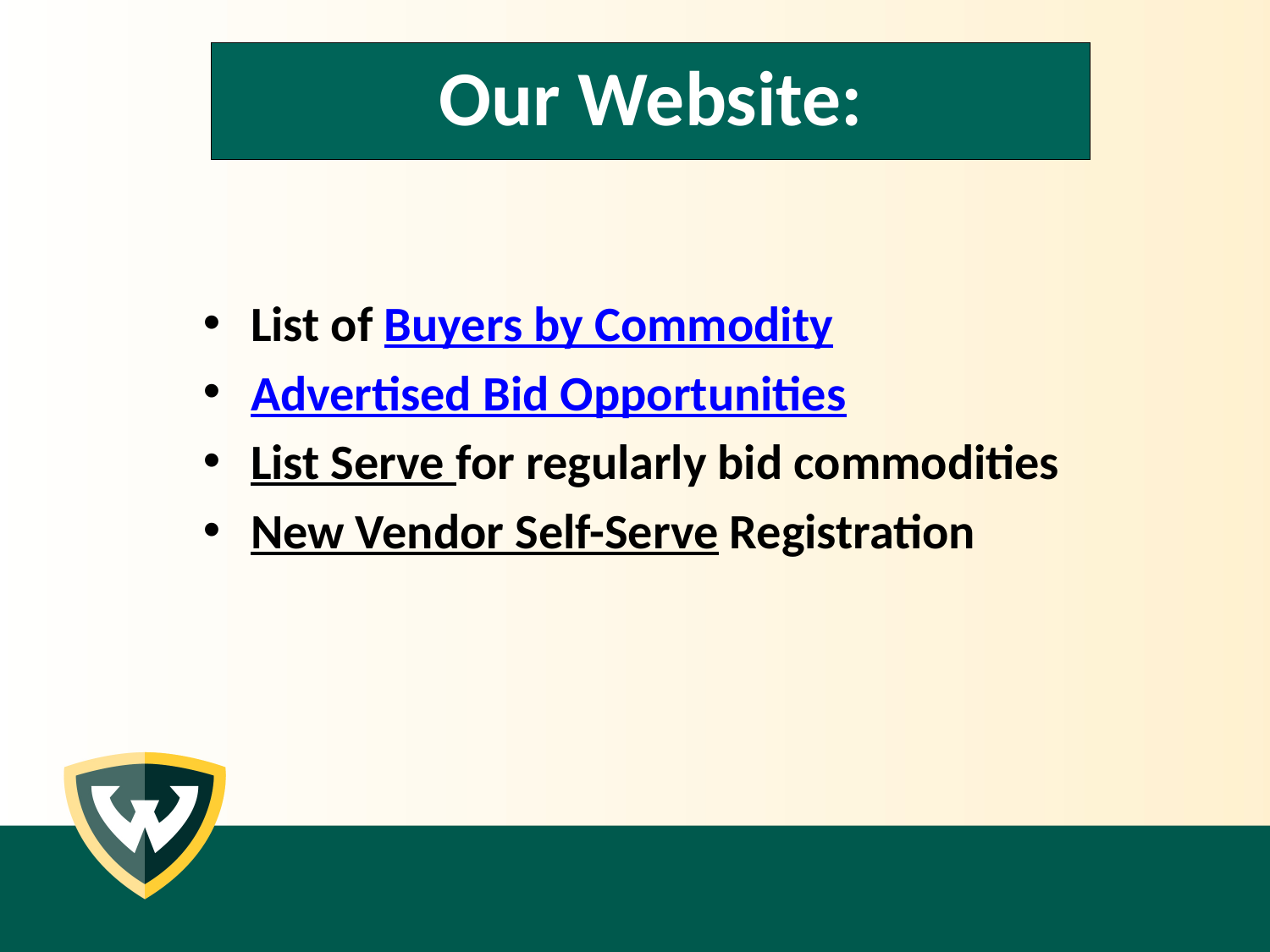

Our Website:

List of Buyers by Commodity
Advertised Bid Opportunities
List Serve for regularly bid commodities
New Vendor Self-Serve Registration